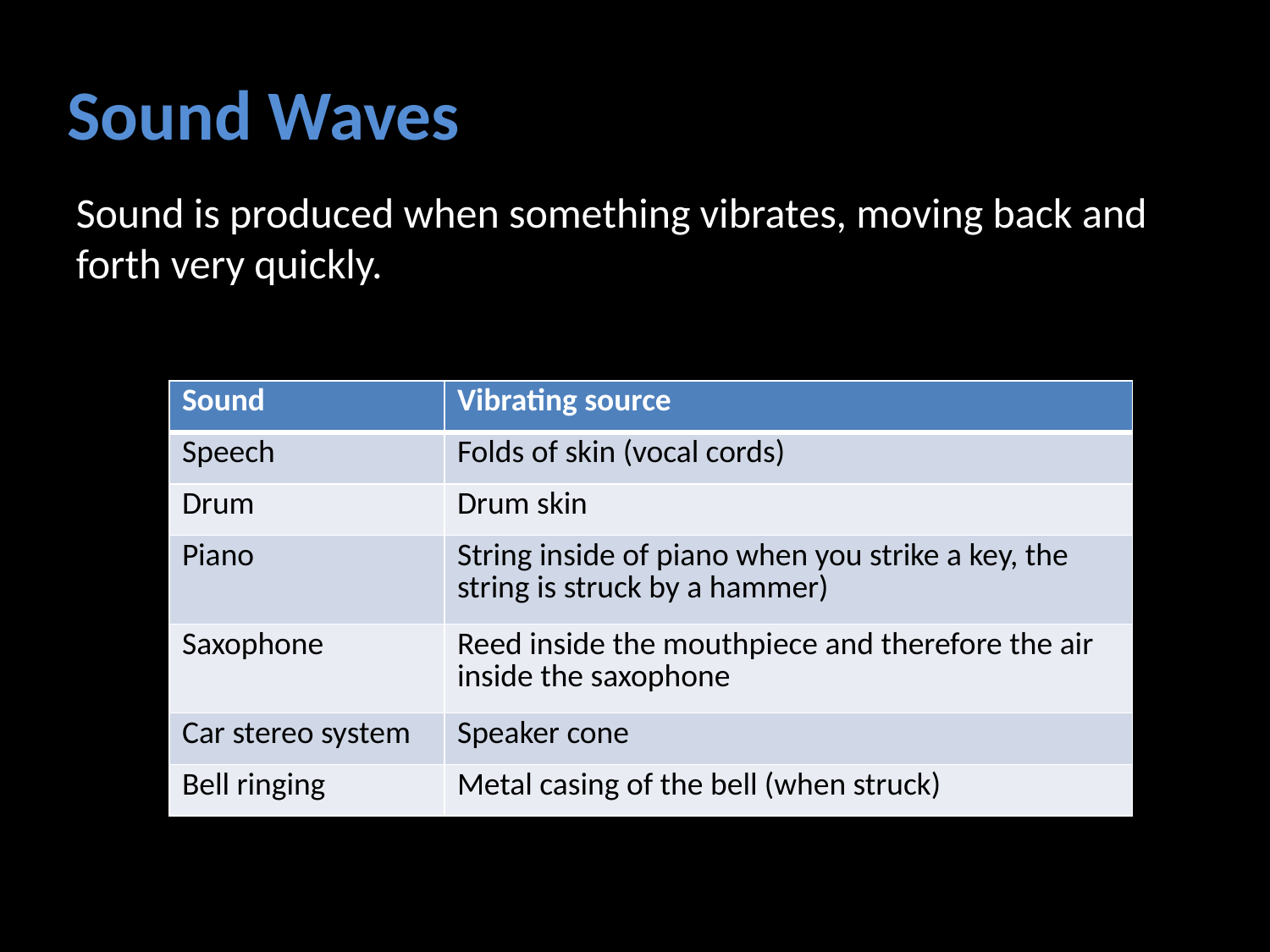

Sound Waves
Sound is produced when something vibrates, moving back and forth very quickly.
| Sound | Vibrating source |
| --- | --- |
| Speech | Folds of skin (vocal cords) |
| Drum | Drum skin |
| Piano | String inside of piano when you strike a key, the string is struck by a hammer) |
| Saxophone | Reed inside the mouthpiece and therefore the air inside the saxophone |
| Car stereo system | Speaker cone |
| Bell ringing | Metal casing of the bell (when struck) |